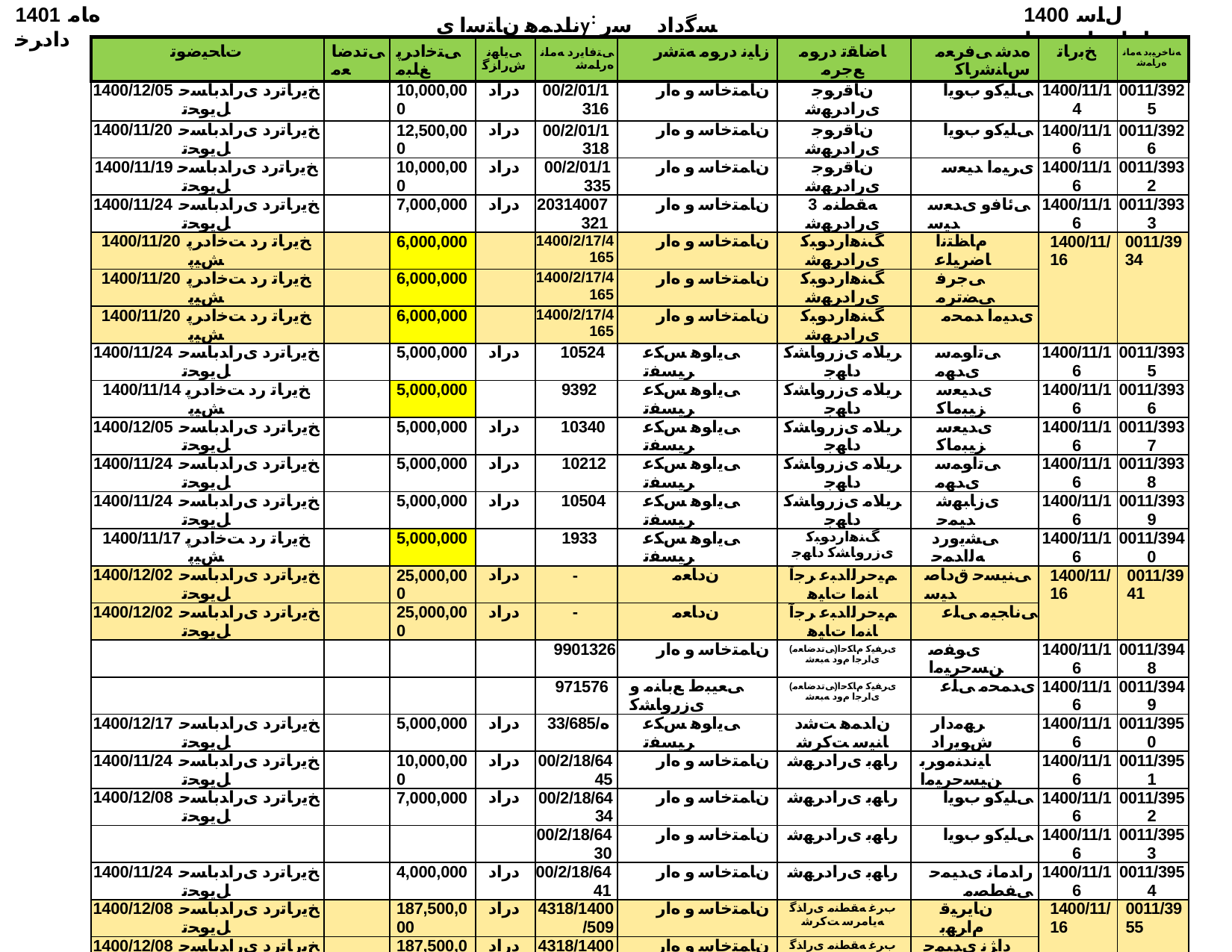

1401 ﻩﺎﻣ ﺩﺍﺩﺮﺧ
ناﺪﻤﻫ نﺎﺘﺳا یy: ﺴﮔداد  ﺳر نﺎﺳﺎﻨﺷرﺎ✓ نﻮﻧﺎ✓
1400 ﻝﺎﺳ ﺕﺎﻋﺎﺟﺭﺍ ﺖﺴﻴﻟ
| ﺕﺎﺤﻴﺿﻮﺗ | ﯽﺗﺪﺿﺎﻌﻣ | ﯽﺘﺧﺍﺩﺮﭘ ﻎﻠﺒﻣ | ﯽﻳﺎﻬﻧ ﺵﺭﺍﺰﮔ | ﯽﺘﻓﺎﻳﺭﺩ ﻪﻣﺎﻧ ﻩﺭﺎﻤﺷ | ﺯﺎﻴﻧ ﺩﺭﻮﻣ ﻪﺘﺷﺭ | ﺎﺿﺎﻘﺗ ﺩﺭﻮﻣ ﻊﺟﺮﻣ | ﻩﺪﺷ ﯽﻓﺮﻌﻣ ﺱﺎﻨﺷﺭﺎﮐ | ﺦﺑﺭﺎﺗ | ﻪﻧﺎﺧﺮﻴﺑﺩ ﻪﻣﺎﻧ ﻩﺭﺎﻤﺷ |
| --- | --- | --- | --- | --- | --- | --- | --- | --- | --- |
| 1400/12/05 ﺦﻳﺭﺎﺗﺭﺩ یﺭﺍﺪﺑﺎﺴﺣ ﻞﻳﻮﺤﺗ |  | 10,000,000 | ﺩﺭﺍﺩ | 00/2/01/1316 | ﻥﺎﻤﺘﺧﺎﺳ ﻭ ﻩﺍﺭ | ﻥﺎﻗﺭﻮﺟ یﺭﺍﺩﺮﻬﺷ | ﯽﻠﻴﮐﻭ ﺏﻮﻳﺍ | 1400/11/14 | 0011/3925 |
| 1400/11/20 ﺦﻳﺭﺎﺗﺭﺩ یﺭﺍﺪﺑﺎﺴﺣ ﻞﻳﻮﺤﺗ |  | 12,500,000 | ﺩﺭﺍﺩ | 00/2/01/1318 | ﻥﺎﻤﺘﺧﺎﺳ ﻭ ﻩﺍﺭ | ﻥﺎﻗﺭﻮﺟ یﺭﺍﺩﺮﻬﺷ | ﯽﻠﻴﮐﻭ ﺏﻮﻳﺍ | 1400/11/16 | 0011/3926 |
| 1400/11/19 ﺦﻳﺭﺎﺗﺭﺩ یﺭﺍﺪﺑﺎﺴﺣ ﻞﻳﻮﺤﺗ |  | 10,000,000 | ﺩﺭﺍﺩ | 00/2/01/1335 | ﻥﺎﻤﺘﺧﺎﺳ ﻭ ﻩﺍﺭ | ﻥﺎﻗﺭﻮﺟ یﺭﺍﺩﺮﻬﺷ | یﺮﻴﻣﺍ ﺪﻴﻌﺳ | 1400/11/16 | 0011/3932 |
| 1400/11/24 ﺦﻳﺭﺎﺗﺭﺩ یﺭﺍﺪﺑﺎﺴﺣ ﻞﻳﻮﺤﺗ |  | 7,000,000 | ﺩﺭﺍﺩ | 20314007321 | ﻥﺎﻤﺘﺧﺎﺳ ﻭ ﻩﺍﺭ | 3 ﻪﻘﻄﻨﻣ یﺭﺍﺩﺮﻬﺷ | ﯽﺋﺎﻓﻭ یﺪﻌﺳ ﺪﻴﺳ | 1400/11/16 | 0011/3933 |
| 1400/11/20 ﺦﻳﺭﺎﺗ ﺭﺩ ﺖﺧﺍﺩﺮﭘ ﺶﻴﭘ |  | 6,000,000 |  | 1400/2/17/4165 | ﻥﺎﻤﺘﺧﺎﺳ ﻭ ﻩﺍﺭ | ﮓﻨﻫﺍﺭﺩﻮﺒﮐ یﺭﺍﺩﺮﻬﺷ | ﻡﺎﻈﺘﻧﺍ ﺎﺿﺮﻴﻠﻋ | 1400/11/16 | 0011/3934 |
| 1400/11/20 ﺦﻳﺭﺎﺗ ﺭﺩ ﺖﺧﺍﺩﺮﭘ ﺶﻴﭘ |  | 6,000,000 |  | 1400/2/17/4165 | ﻥﺎﻤﺘﺧﺎﺳ ﻭ ﻩﺍﺭ | ﮓﻨﻫﺍﺭﺩﻮﺒﮐ یﺭﺍﺩﺮﻬﺷ | ﯽﺟﺮﻓ ﯽﻀﺗﺮﻣ |  |  |
| 1400/11/20 ﺦﻳﺭﺎﺗ ﺭﺩ ﺖﺧﺍﺩﺮﭘ ﺶﻴﭘ |  | 6,000,000 |  | 1400/2/17/4165 | ﻥﺎﻤﺘﺧﺎﺳ ﻭ ﻩﺍﺭ | ﮓﻨﻫﺍﺭﺩﻮﺒﮐ یﺭﺍﺩﺮﻬﺷ | یﺪﻴﻣﺍ ﺪﻤﺤﻣ |  |  |
| 1400/11/24 ﺦﻳﺭﺎﺗﺭﺩ یﺭﺍﺪﺑﺎﺴﺣ ﻞﻳﻮﺤﺗ |  | 5,000,000 | ﺩﺭﺍﺩ | 10524 | ﯽﻳﺍﻮﻫ ﺲﮑﻋ ﺮﻴﺴﻔﺗ | ﺮﻳﻼﻣ یﺯﺭﻭﺎﺸﮐ ﺩﺎﻬﺟ | ﯽﺗﺍﻮﻤﺳ یﺪﻬﻣ | 1400/11/16 | 0011/3935 |
| 1400/11/14 ﺦﻳﺭﺎﺗ ﺭﺩ ﺖﺧﺍﺩﺮﭘ ﺶﻴﭘ |  | 5,000,000 |  | 9392 | ﯽﻳﺍﻮﻫ ﺲﮑﻋ ﺮﻴﺴﻔﺗ | ﺮﻳﻼﻣ یﺯﺭﻭﺎﺸﮐ ﺩﺎﻬﺟ | یﺪﻴﻌﺳ ﺰﻴﺒﻣﺎﮐ | 1400/11/16 | 0011/3936 |
| 1400/12/05 ﺦﻳﺭﺎﺗﺭﺩ یﺭﺍﺪﺑﺎﺴﺣ ﻞﻳﻮﺤﺗ |  | 5,000,000 | ﺩﺭﺍﺩ | 10340 | ﯽﻳﺍﻮﻫ ﺲﮑﻋ ﺮﻴﺴﻔﺗ | ﺮﻳﻼﻣ یﺯﺭﻭﺎﺸﮐ ﺩﺎﻬﺟ | یﺪﻴﻌﺳ ﺰﻴﺒﻣﺎﮐ | 1400/11/16 | 0011/3937 |
| 1400/11/24 ﺦﻳﺭﺎﺗﺭﺩ یﺭﺍﺪﺑﺎﺴﺣ ﻞﻳﻮﺤﺗ |  | 5,000,000 | ﺩﺭﺍﺩ | 10212 | ﯽﻳﺍﻮﻫ ﺲﮑﻋ ﺮﻴﺴﻔﺗ | ﺮﻳﻼﻣ یﺯﺭﻭﺎﺸﮐ ﺩﺎﻬﺟ | ﯽﺗﺍﻮﻤﺳ یﺪﻬﻣ | 1400/11/16 | 0011/3938 |
| 1400/11/24 ﺦﻳﺭﺎﺗﺭﺩ یﺭﺍﺪﺑﺎﺴﺣ ﻞﻳﻮﺤﺗ |  | 5,000,000 | ﺩﺭﺍﺩ | 10504 | ﯽﻳﺍﻮﻫ ﺲﮑﻋ ﺮﻴﺴﻔﺗ | ﺮﻳﻼﻣ یﺯﺭﻭﺎﺸﮐ ﺩﺎﻬﺟ | یﺯﺎﺒﻬﺷ ﺪﻴﻤﺣ | 1400/11/16 | 0011/3939 |
| 1400/11/17 ﺦﻳﺭﺎﺗ ﺭﺩ ﺖﺧﺍﺩﺮﭘ ﺶﻴﭘ |  | 5,000,000 |  | 1933 | ﯽﻳﺍﻮﻫ ﺲﮑﻋ ﺮﻴﺴﻔﺗ | ﮓﻨﻫﺍﺭﺩﻮﺒﮐ یﺯﺭﻭﺎﺸﮐ ﺩﺎﻬﺟ | ﯽﺸﻳﻭﺭﺩ ﻪﻟﺍﺪﻤﺣ | 1400/11/16 | 0011/3940 |
| 1400/12/02 ﺦﻳﺭﺎﺗﺭﺩ یﺭﺍﺪﺑﺎﺴﺣ ﻞﻳﻮﺤﺗ |  | 25,000,000 | ﺩﺭﺍﺩ | - | ﻥﺩﺎﻌﻣ | ﻢﻴﺣﺮﻟﺍﺪﺒﻋ ﺮﺟﺁ ﺎﻨﻣﺍ ﺕﺎﻴﻫ | ﯽﻨﻴﺴﺣ ﻕﺩﺎﺻ ﺪﻴﺳ | 1400/11/16 | 0011/3941 |
| 1400/12/02 ﺦﻳﺭﺎﺗﺭﺩ یﺭﺍﺪﺑﺎﺴﺣ ﻞﻳﻮﺤﺗ |  | 25,000,000 | ﺩﺭﺍﺩ | - | ﻥﺩﺎﻌﻣ | ﻢﻴﺣﺮﻟﺍﺪﺒﻋ ﺮﺟﺁ ﺎﻨﻣﺍ ﺕﺎﻴﻫ | ﯽﻧﺎﺠﻴﻣ ﯽﻠﻋ |  |  |
|  |  |  |  | 9901326 | ﻥﺎﻤﺘﺧﺎﺳ ﻭ ﻩﺍﺭ | (ﯽﺗﺪﺿﺎﻌﻣ)یﺮﻔﻴﮐ ﻡﺎﮑﺣﺍ یﺍﺮﺟﺍ ﻡﻭﺩ ﻪﺒﻌﺷ | یﻮﻔﺻ ﻦﺴﺣﺮﻴﻣﺍ | 1400/11/16 | 0011/3948 |
|  |  |  |  | 971576 | ﯽﻌﻴﺒﻁ ﻊﺑﺎﻨﻣ ﻭ یﺯﺭﻭﺎﺸﮐ | (ﯽﺗﺪﺿﺎﻌﻣ)یﺮﻔﻴﮐ ﻡﺎﮑﺣﺍ یﺍﺮﺟﺍ ﻡﻭﺩ ﻪﺒﻌﺷ | یﺪﻤﺤﻣ ﯽﻠﻋ | 1400/11/16 | 0011/3949 |
| 1400/12/17 ﺦﻳﺭﺎﺗﺭﺩ یﺭﺍﺪﺑﺎﺴﺣ ﻞﻳﻮﺤﺗ |  | 5,000,000 | ﺩﺭﺍﺩ | 33/685/ﻩ | ﯽﻳﺍﻮﻫ ﺲﮑﻋ ﺮﻴﺴﻔﺗ | ﻥﺍﺪﻤﻫ ﺖﺷﺩ ﺎﻨﻴﺳ ﺖﮐﺮﺷ | ﺮﻬﻣﺩﺍﺭ ﺵﻮﻳﺭﺍﺩ | 1400/11/16 | 0011/3950 |
| 1400/11/24 ﺦﻳﺭﺎﺗﺭﺩ یﺭﺍﺪﺑﺎﺴﺣ ﻞﻳﻮﺤﺗ |  | 10,000,000 | ﺩﺭﺍﺩ | 00/2/18/6445 | ﻥﺎﻤﺘﺧﺎﺳ ﻭ ﻩﺍﺭ | ﺭﺎﻬﺑ یﺭﺍﺩﺮﻬﺷ | ﺎﻴﻧﺪﻨﻣﻭﺮﺑ ﻦﻴﺴﺣﺮﻴﻣﺍ | 1400/11/16 | 0011/3951 |
| 1400/12/08 ﺦﻳﺭﺎﺗﺭﺩ یﺭﺍﺪﺑﺎﺴﺣ ﻞﻳﻮﺤﺗ |  | 7,000,000 | ﺩﺭﺍﺩ | 00/2/18/6434 | ﻥﺎﻤﺘﺧﺎﺳ ﻭ ﻩﺍﺭ | ﺭﺎﻬﺑ یﺭﺍﺩﺮﻬﺷ | ﯽﻠﻴﮐﻭ ﺏﻮﻳﺍ | 1400/11/16 | 0011/3952 |
|  |  |  |  | 00/2/18/6430 | ﻥﺎﻤﺘﺧﺎﺳ ﻭ ﻩﺍﺭ | ﺭﺎﻬﺑ یﺭﺍﺩﺮﻬﺷ | ﯽﻠﻴﮐﻭ ﺏﻮﻳﺍ | 1400/11/16 | 0011/3953 |
| 1400/11/24 ﺦﻳﺭﺎﺗﺭﺩ یﺭﺍﺪﺑﺎﺴﺣ ﻞﻳﻮﺤﺗ |  | 4,000,000 | ﺩﺭﺍﺩ | 00/2/18/6441 | ﻥﺎﻤﺘﺧﺎﺳ ﻭ ﻩﺍﺭ | ﺭﺎﻬﺑ یﺭﺍﺩﺮﻬﺷ | ﺭﺍﺪﻣﺎﻧ یﺪﻴﻤﺣ ﯽﻔﻄﺼﻣ | 1400/11/16 | 0011/3954 |
| 1400/12/08 ﺦﻳﺭﺎﺗﺭﺩ یﺭﺍﺪﺑﺎﺴﺣ ﻞﻳﻮﺤﺗ |  | 187,500,000 | ﺩﺭﺍﺩ | 4318/1400/509 | ﻥﺎﻤﺘﺧﺎﺳ ﻭ ﻩﺍﺭ | ﺏﺮﻏ ﻪﻘﻄﻨﻣ یﺭﺍﺬﮔ ﻪﻳﺎﻣﺮﺳ ﺖﮐﺮﺷ | ﻥﺎﻳﺮﻴﻗ ﻡﺍﺮﻬﺑ | 1400/11/16 | 0011/3955 |
| 1400/12/08 ﺦﻳﺭﺎﺗﺭﺩ یﺭﺍﺪﺑﺎﺴﺣ ﻞﻳﻮﺤﺗ |  | 187,500,000 | ﺩﺭﺍﺩ | 4318/1400/509 | ﻥﺎﻤﺘﺧﺎﺳ ﻭ ﻩﺍﺭ | ﺏﺮﻏ ﻪﻘﻄﻨﻣ یﺭﺍﺬﮔ ﻪﻳﺎﻣﺮﺳ ﺖﮐﺮﺷ | ﺩﺍﮋﻧ یﺪﻴﻤﺣ ﺯﻭﺮﻬﺑ |  |  |
| 1400/12/08 ﺦﻳﺭﺎﺗﺭﺩ یﺭﺍﺪﺑﺎﺴﺣ ﻞﻳﻮﺤﺗ |  | 187,500,000 | ﺩﺭﺍﺩ | 4318/1400/509 | ﻥﺎﻤﺘﺧﺎﺳ ﻭ ﻩﺍﺭ | ﺏﺮﻏ ﻪﻘﻄﻨﻣ یﺭﺍﺬﮔ ﻪﻳﺎﻣﺮﺳ ﺖﮐﺮﺷ | ﺩﺮﻔﻨﻣ یﺭﻮﮑﺷ ﯽﻠﻋ |  |  |
| 1400/12/12 ﺦﻳﺭﺎﺗﺭﺩ یﺭﺍﺪﺑﺎﺴﺣ ﻞﻳﻮﺤﺗ |  | 14,500,000 | ﺩﺭﺍﺩ | 11283 | ﺕﺎﻋﻼﻁﺍ یﺭﻭﺎﻨﻓ ﻭ ﺮﺗﻮﻴﭙﻣﺎﮐ | ﺮﻳﻼﻣ ﯽﺿﺮﻏ ﻥﺎﺘﺳﺭﺎﻤﻴﺑ | یﺮﻬﻗ ﺭﺎﺘﺳ | 1400/11/16 | 0011/3956 |
|  |  |  |  | 00/2/08/6405 | ﻥﺎﻤﺘﺧﺎﺳ ﻭ ﻩﺍﺭ | ﻥﺎﻳﺭﺪﻧﺯﺍ یﺭﺍﺩﺮﻬﺷ | ﯽﻣﺮﮐ ﺎﺿﺮﻣﻼﻏ | 1400/11/16 | 0011/3957 |
| 1400/12/21 ﺦﻳﺭﺎﺗﺭﺩ یﺭﺍﺪﺑﺎﺴﺣ ﻞﻳﻮﺤﺗ |  | 12,500,000 | ﺩﺭﺍﺩ | 00/2/08/6243 | ﻥﺎﻤﺘﺧﺎﺳ ﻭ ﻩﺍﺭ | ﻥﺎﻳﺭﺪﻧﺯﺍ یﺭﺍﺩﺮﻬﺷ | ﯽﺘﻤﻫ ﻦﻴﺴﺣ | 1400/11/16 | 0011/3958 |
| 1400/12/08 ﺦﻳﺭﺎﺗﺭﺩ یﺭﺍﺪﺑﺎﺴﺣ ﻞﻳﻮﺤﺗ |  | 9,450,000 | ﺩﺭﺍﺩ | 26322 | ﻥﺎﻤﺘﺧﺎﺳ ﻭ ﻩﺍﺭ | ﺯﺎﮔ ﻝﺎﻘﺘﻧﺍ ﺕﺎﻴﻠﻤﻋ ﺖﻔﻫ ﻪﻘﻄﻨﻣ | ﯽﻤﺘﺳﺭ ﻝﺎﺒﻗﺍ | 1400/11/16 | 0011/3959 |
| 1400/11/28 ﺦﻳﺭﺎﺗﺭﺩ یﺭﺍﺪﺑﺎﺴﺣ ﻞﻳﻮﺤﺗ |  | 44,400,000 | ﺩﺭﺍﺩ | 20114009044 | ﻥﺎﻤﺘﺧﺎﺳ ﻭ ﻩﺍﺭ | 1 ﻪﻘﻄﻨﻣ یﺭﺍﺩﺮﻬﺷ | ﻮﺟ ﻩﺰﻤﺣ ﺵﻮﻳﺭﺍﺩ | 1400/11/16 | 0011/3960 |
|  |  |  |  | 41 | ﺕﺎﺠﻧﺎﺧﺭﺎﮐ ﺕﺎﺴﻴﺳﺎﺗ ﻭ ﺕﻻﺁ ﻦﻴﺷﺎﻣ ، ﻕﺮﺑ | ﻥﺍﺪﻤﻫ ﯽﺘﻣﻮﮑﺣ ﺕﺍﺮﻳﺰﻌﺗ ﻢﺠﻨﭘ ﻪﺒﻌﺷ | یﻮﻠﻋ یﺪﻬﻣﺪﻤﺤﻣ ﺪﻴﺳ | 1400/11/16 | 0011/3961 |
|  |  |  |  | 41 | ﺕﺎﺠﻧﺎﺧﺭﺎﮐ ﺕﺎﺴﻴﺳﺎﺗ ﻭ ﺕﻻﺁ ﻦﻴﺷﺎﻣ ، ﻕﺮﺑ | ﻥﺍﺪﻤﻫ ﯽﺘﻣﻮﮑﺣ ﺕﺍﺮﻳﺰﻌﺗ ﻢﺠﻨﭘ ﻪﺒﻌﺷ | ﯽﻧﺎﻤﻴﻠﺳ ﺰﻴﺒﻣﺎﮐ |  |  |
|  |  |  |  | 41 | ﺕﺎﺠﻧﺎﺧﺭﺎﮐ ﺕﺎﺴﻴﺳﺎﺗ ﻭ ﺕﻻﺁ ﻦﻴﺷﺎﻣ ، ﻕﺮﺑ | ﻥﺍﺪﻤﻫ ﯽﺘﻣﻮﮑﺣ ﺕﺍﺮﻳﺰﻌﺗ ﻢﺠﻨﭘ ﻪﺒﻌﺷ | یﺪﻴﺷﺭ ﺪﻴﻤﺣ |  |  |
| 1400/11/17 ﺦﻳﺭﺎﺗ ﺭﺩ ﺖﺧﺍﺩﺮﭘ ﺶﻴﭘ |  | 4,000,000 |  | 1400/48977 | ﻪﻴﻠﻘﻧ ﻂﺋﺎﺳﻭ | ﻩﺪﻨﻨﮐ ﻑﺮﺼﻣ ﻕﻮﻘﺣ ﺯﺍ ﺖﻳﺎﻤﺣ | ﺭﻮﭘ ﯽﺳﻮﻣ ﺩﻮﻤﺤﻣ | 1400/11/16 | 0011/3962 |
| 1400/11/20 ﺦﻳﺭﺎﺗﺭﺩ یﺭﺍﺪﺑﺎﺴﺣ ﻞﻳﻮﺤﺗ |  | 7,000,000 | ﺩﺭﺍﺩ | 20314007280 | ﻥﺎﻤﺘﺧﺎﺳ ﻭ ﻩﺍﺭ | 3 ﻪﻘﻄﻨﻣ یﺭﺍﺩﺮﻬﺷ | یﺪﻤﺣﺍﺭﺎﻳ ﺪﻴﺠﻤﻟﺍﺪﺒﻋ | 1400/11/16 | 0011/3963 |
| 1400/12/15 ﺦﻳﺭﺎﺗﺭﺩ یﺭﺍﺪﺑﺎﺴﺣ ﻞﻳﻮﺤﺗ |  | 4,000,000 | ﺩﺭﺍﺩ | 20314007296 | ﻥﺎﻤﺘﺧﺎﺳ ﻭ ﻩﺍﺭ | 3 ﻪﻘﻄﻨﻣ یﺭﺍﺩﺮﻬﺷ | ﯽﺋﺍﺪﺧ ﺪﻤﺤﻣ | 1400/11/16 | 0011/3964 |
| 1400/11/17 ﺦﻳﺭﺎﺗﺭﺩ یﺭﺍﺪﺑﺎﺴﺣ ﻞﻳﻮﺤﺗ |  | 6,930,000 | ﺩﺭﺍﺩ | 20314007312 | ﻥﺎﻤﺘﺧﺎﺳ ﻭ ﻩﺍﺭ | 3 ﻪﻘﻄﻨﻣ یﺭﺍﺩﺮﻬﺷ | یﺭﺎﮕﺘﺳﺭ ﯽﻠﻋ | 1400/11/16 | 0011/3965 |
| 1400/11/24 ﺦﻳﺭﺎﺗﺭﺩ یﺭﺍﺪﺑﺎﺴﺣ ﻞﻳﻮﺤﺗ |  | 6,450,000 | ﺩﺭﺍﺩ | 20314007241 | ﻥﺎﻤﺘﺧﺎﺳ ﻭ ﻩﺍﺭ | 3 ﻪﻘﻄﻨﻣ یﺭﺍﺩﺮﻬﺷ | ﺯﺎﺒﻬﺷ ﺪﻴﻤﺤﻟﺍﺪﺒﻋ | 1400/11/16 | 0011/3966 |